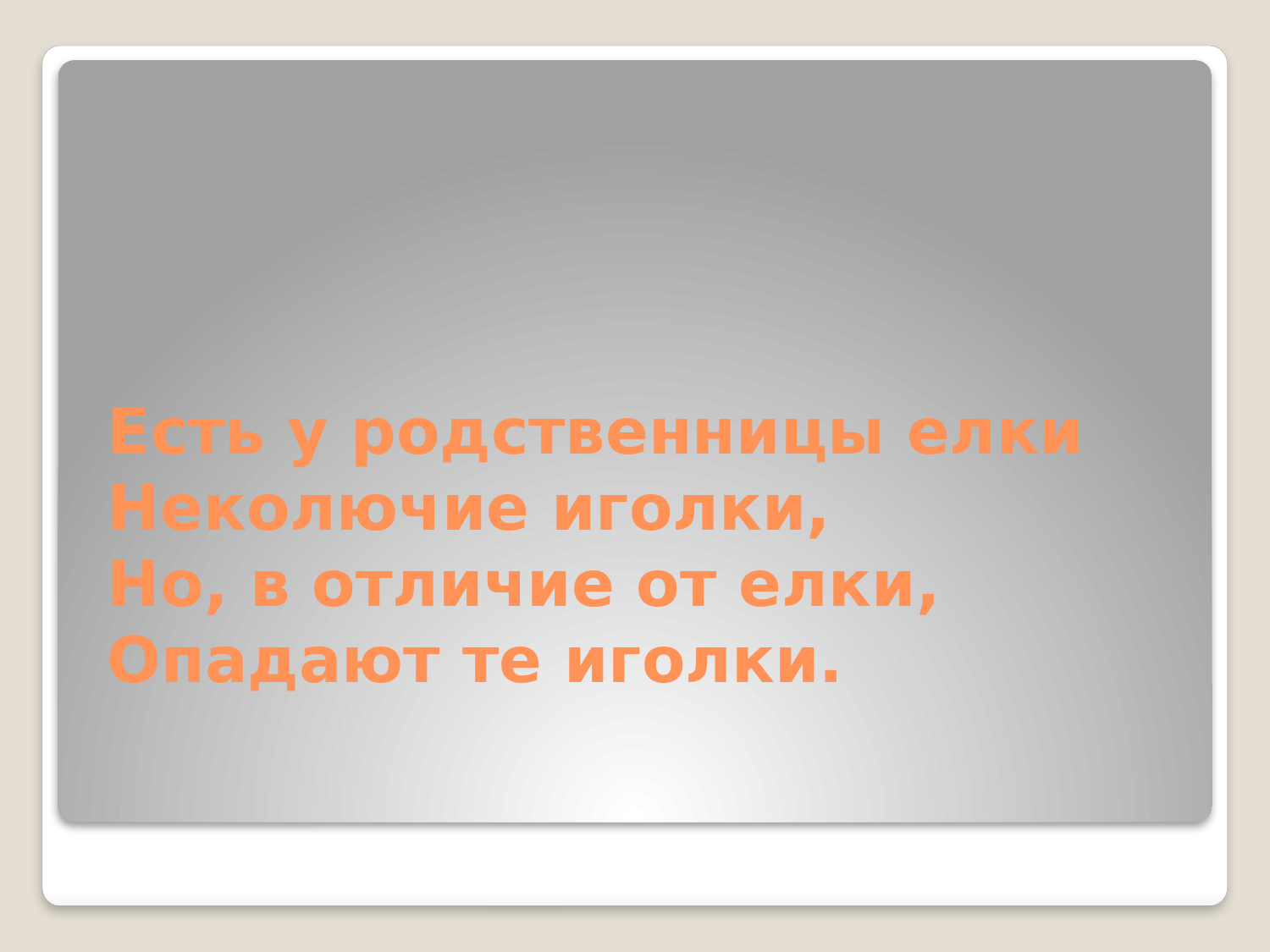

# Есть у родственницы елки Неколючие иголки, Но, в отличие от елки, Опадают те иголки.